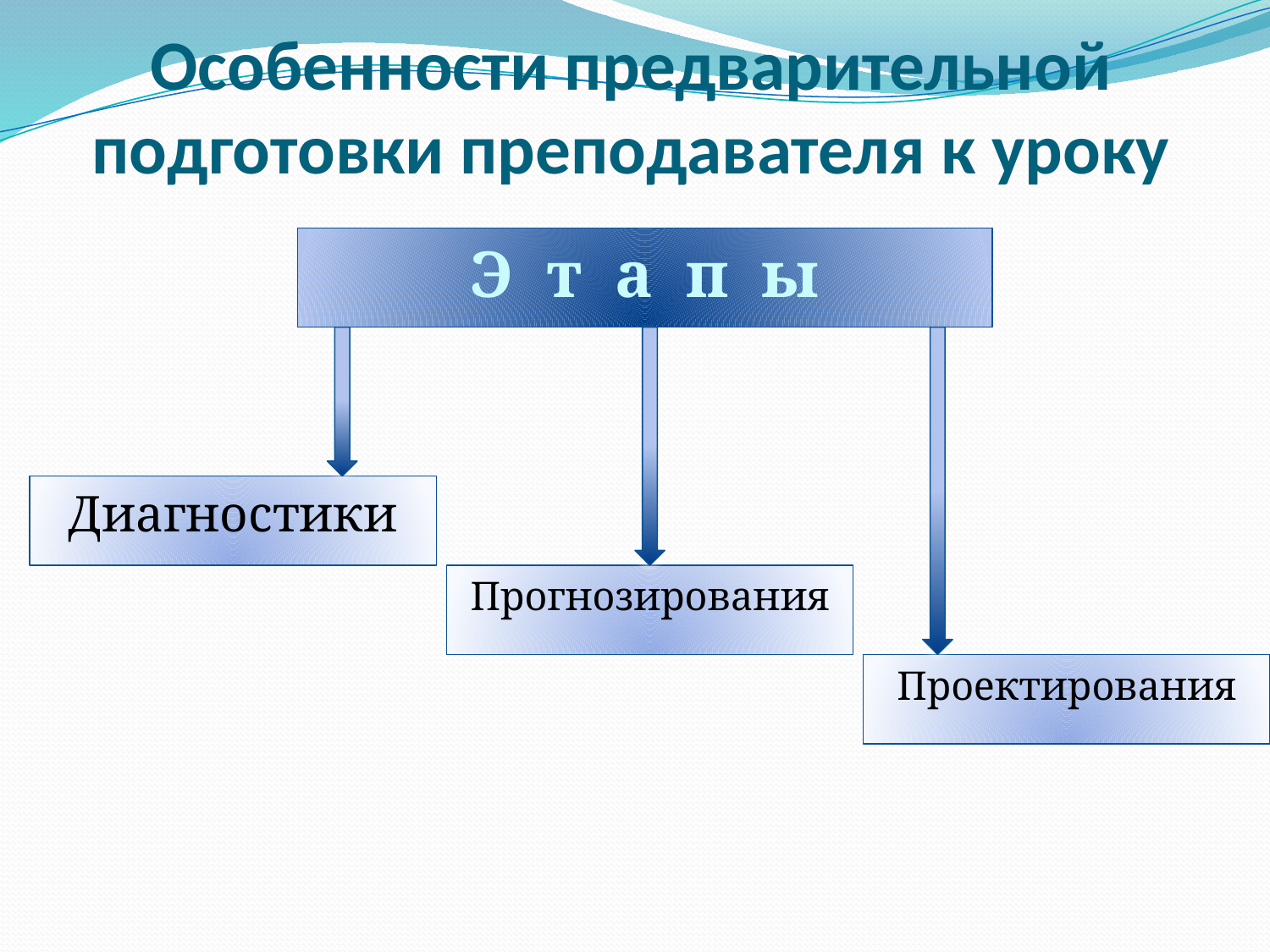

# Особенности предварительной подготовки преподавателя к уроку
Э  т  а  п  ы

Диагностики
Прогнозирования
Проектирования